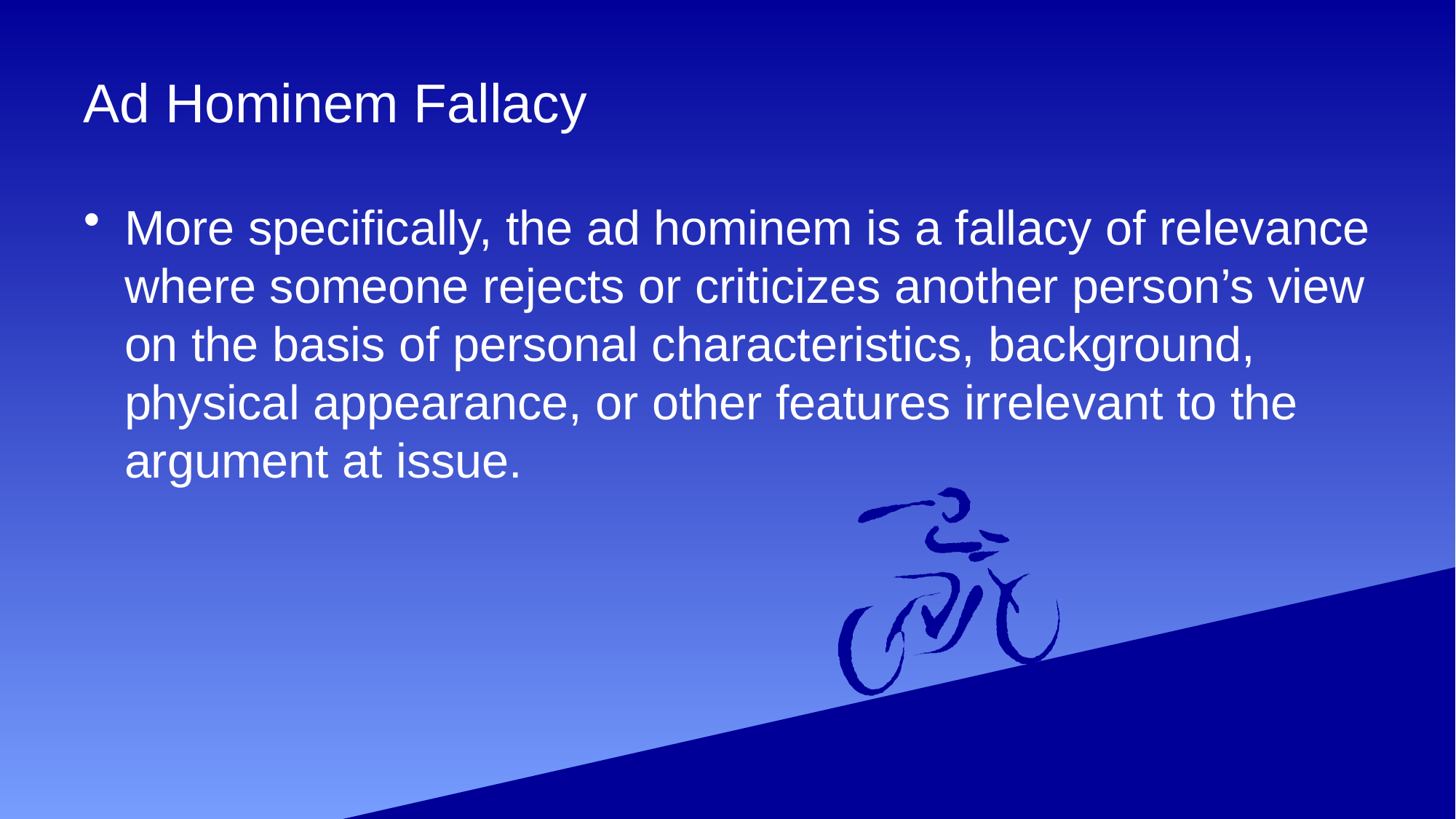

# Ad Hominem Fallacy
More specifically, the ad hominem is a fallacy of relevance where someone rejects or criticizes another person’s view on the basis of personal characteristics, background, physical appearance, or other features irrelevant to the argument at issue.